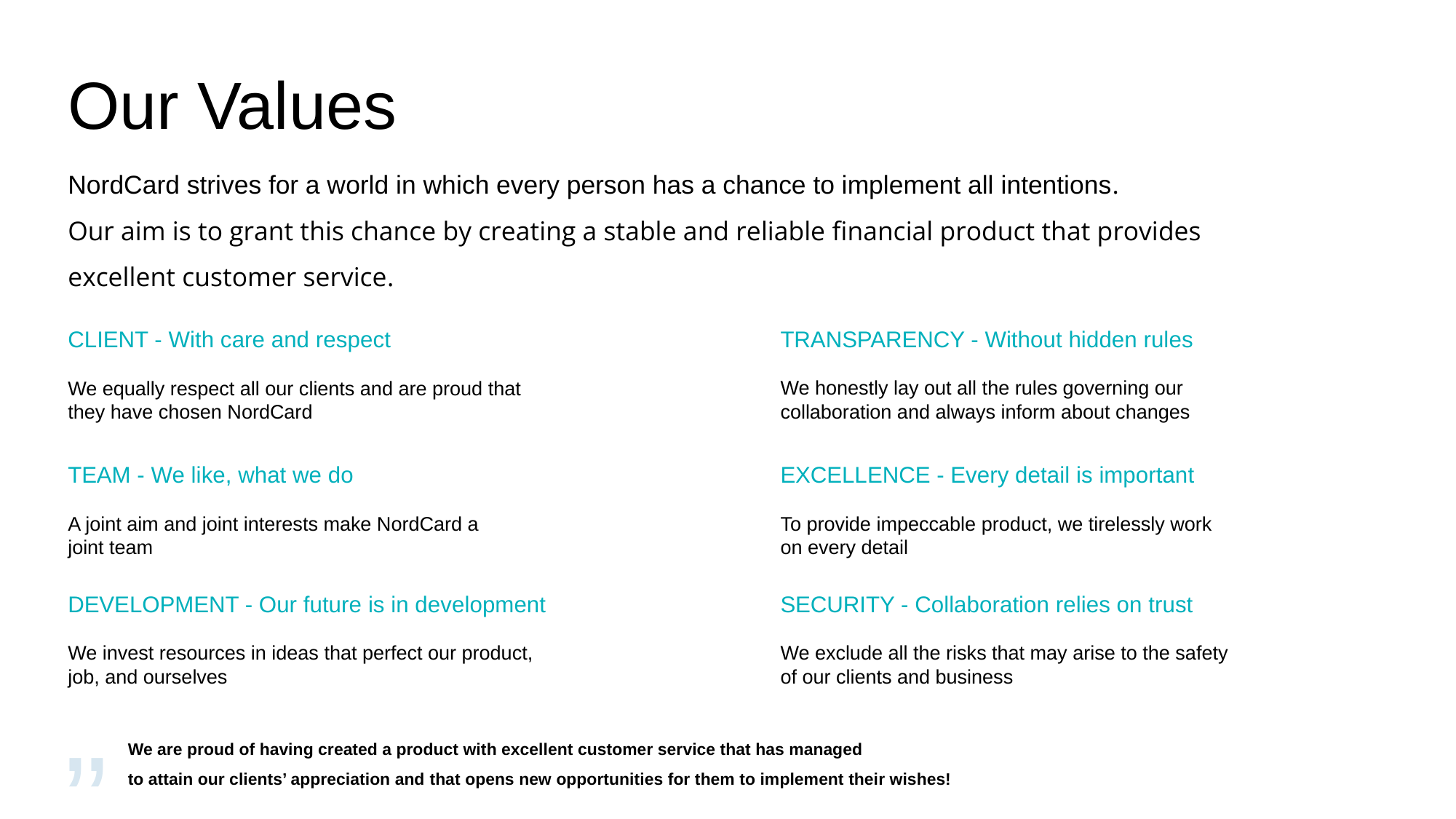

Our Values
NordCard strives for a world in which every person has a chance to implement all intentions.
Our aim is to grant this chance by creating a stable and reliable financial product that provides excellent customer service.
TRANSPARENCY - Without hidden rules
We honestly lay out all the rules governing our
collaboration and always inform about changes
CLIENT - With care and respect
We equally respect all our clients and are proud that
they have chosen NordCard
TEAM - We like, what we do
A joint aim and joint interests make NordCard a
joint team
EXCELLENCE - Every detail is important
To provide impeccable product, we tirelessly work
on every detail
DEVELOPMENT - Our future is in development
We invest resources in ideas that perfect our product,
job, and ourselves
SECURITY - Collaboration relies on trust
We exclude all the risks that may arise to the safety
of our clients and business
,
,
We are proud of having created a product with excellent customer service that has managed
to attain our clients’ appreciation and that opens new opportunities for them to implement their wishes!